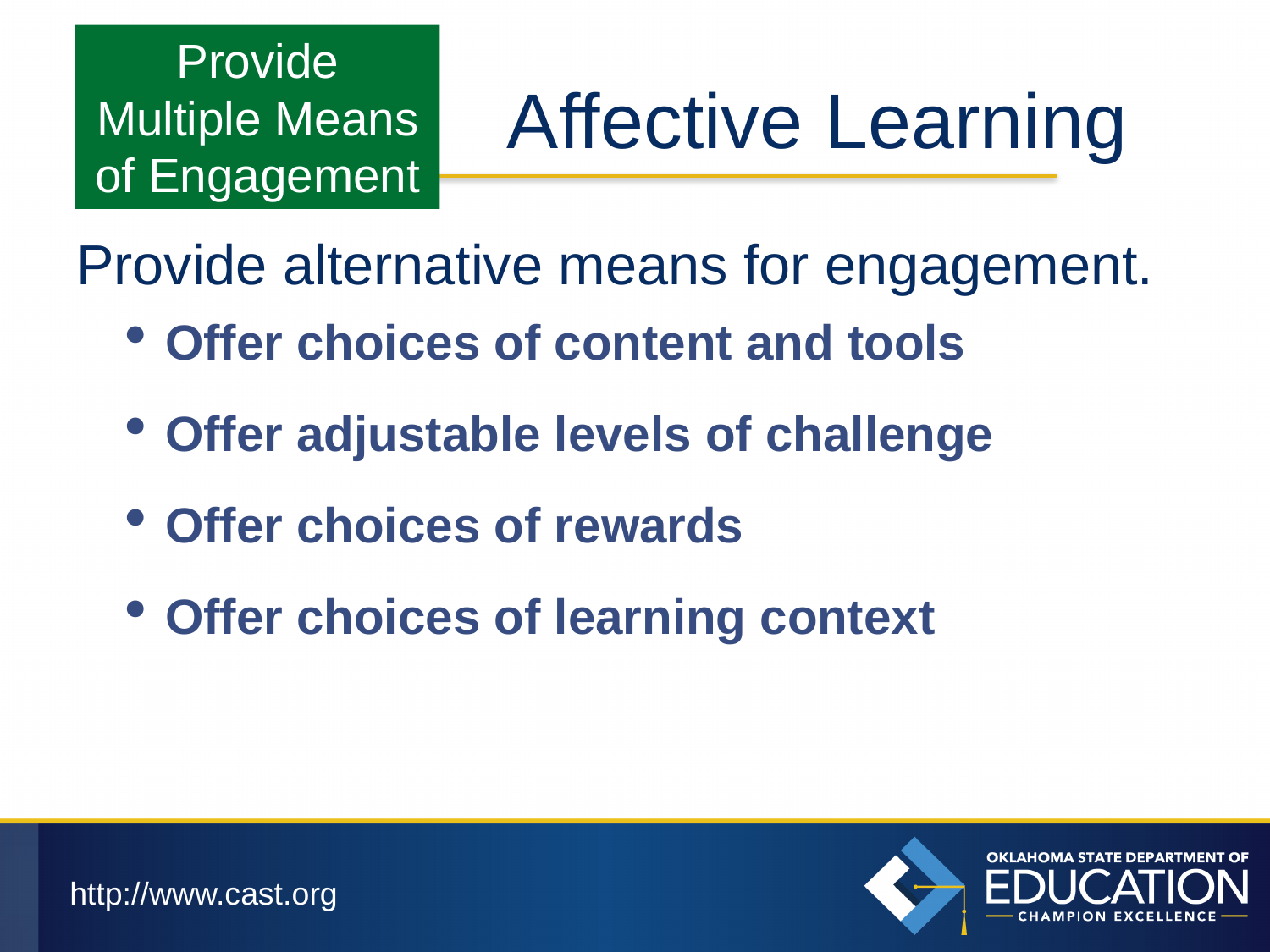

Provide Multiple Means of Engagement
# Affective Learning
Provide alternative means for engagement.
Offer choices of content and tools
Offer adjustable levels of challenge
Offer choices of rewards
Offer choices of learning context
http://www.cast.org